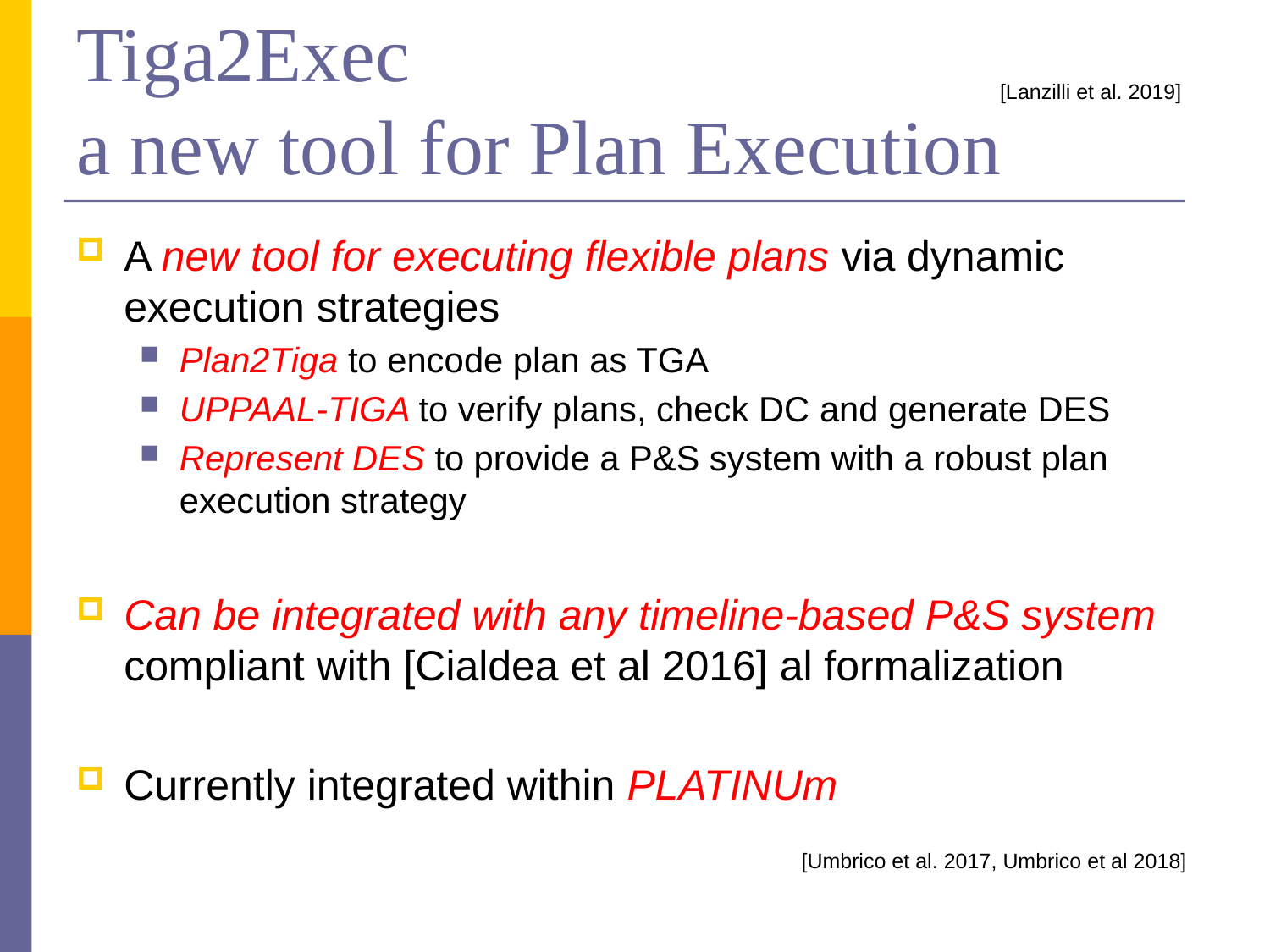

# Tiga2Exec a new tool for Plan Execution
[Lanzilli et al. 2019]
A new tool for executing flexible plans via dynamic execution strategies
Plan2Tiga to encode plan as TGA
UPPAAL-TIGA to verify plans, check DC and generate DES
Represent DES to provide a P&S system with a robust plan execution strategy

Can be integrated with any timeline-based P&S system compliant with [Cialdea et al 2016] al formalization

Currently integrated within PLATINUm
[Umbrico et al. 2017, Umbrico et al 2018]